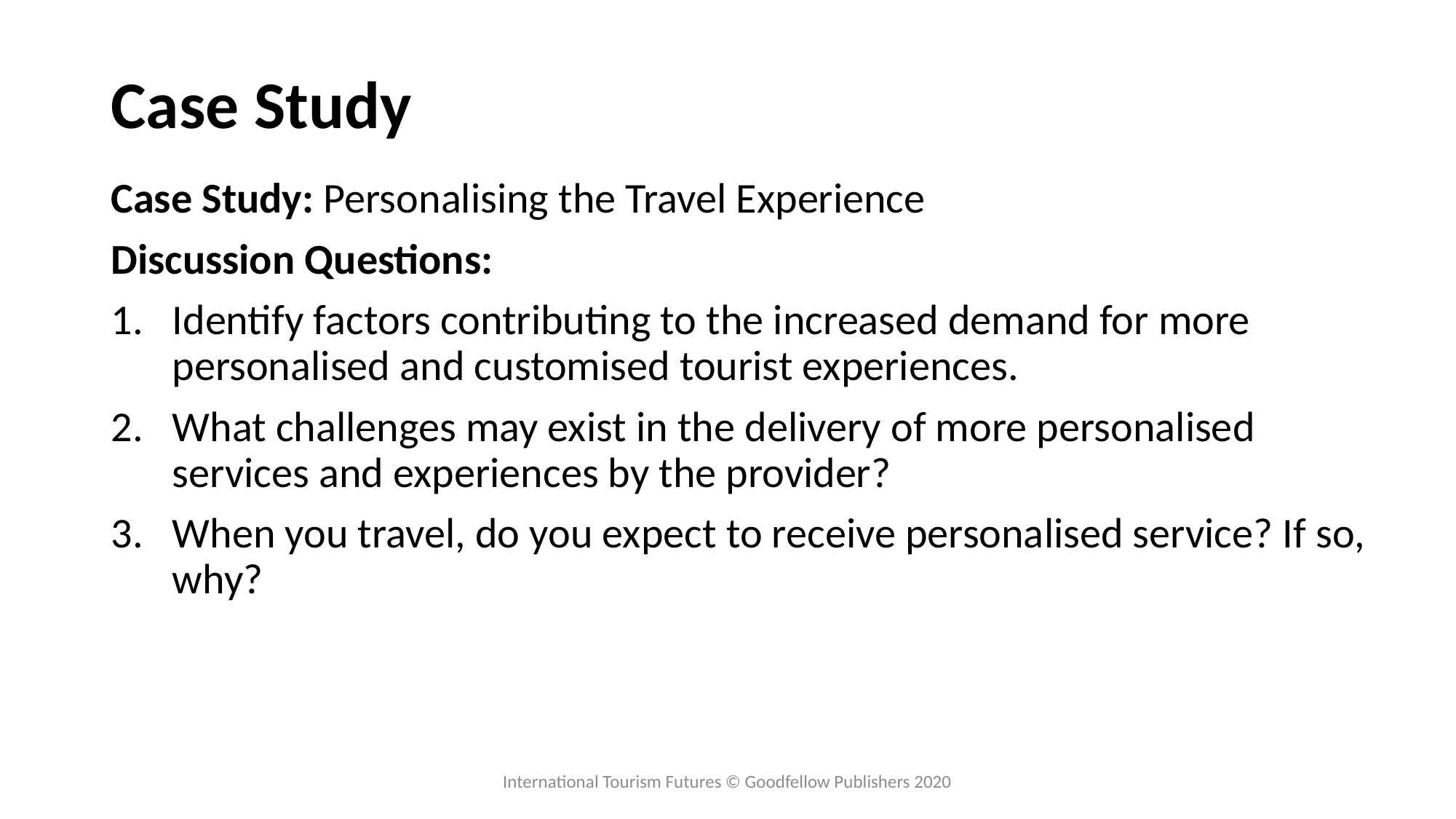

# Case Study
Case Study: Personalising the Travel Experience
Discussion Questions:
Identify factors contributing to the increased demand for more personalised and customised tourist experiences.
What challenges may exist in the delivery of more personalised services and experiences by the provider?
When you travel, do you expect to receive personalised service? If so, why?

International Tourism Futures © Goodfellow Publishers 2020